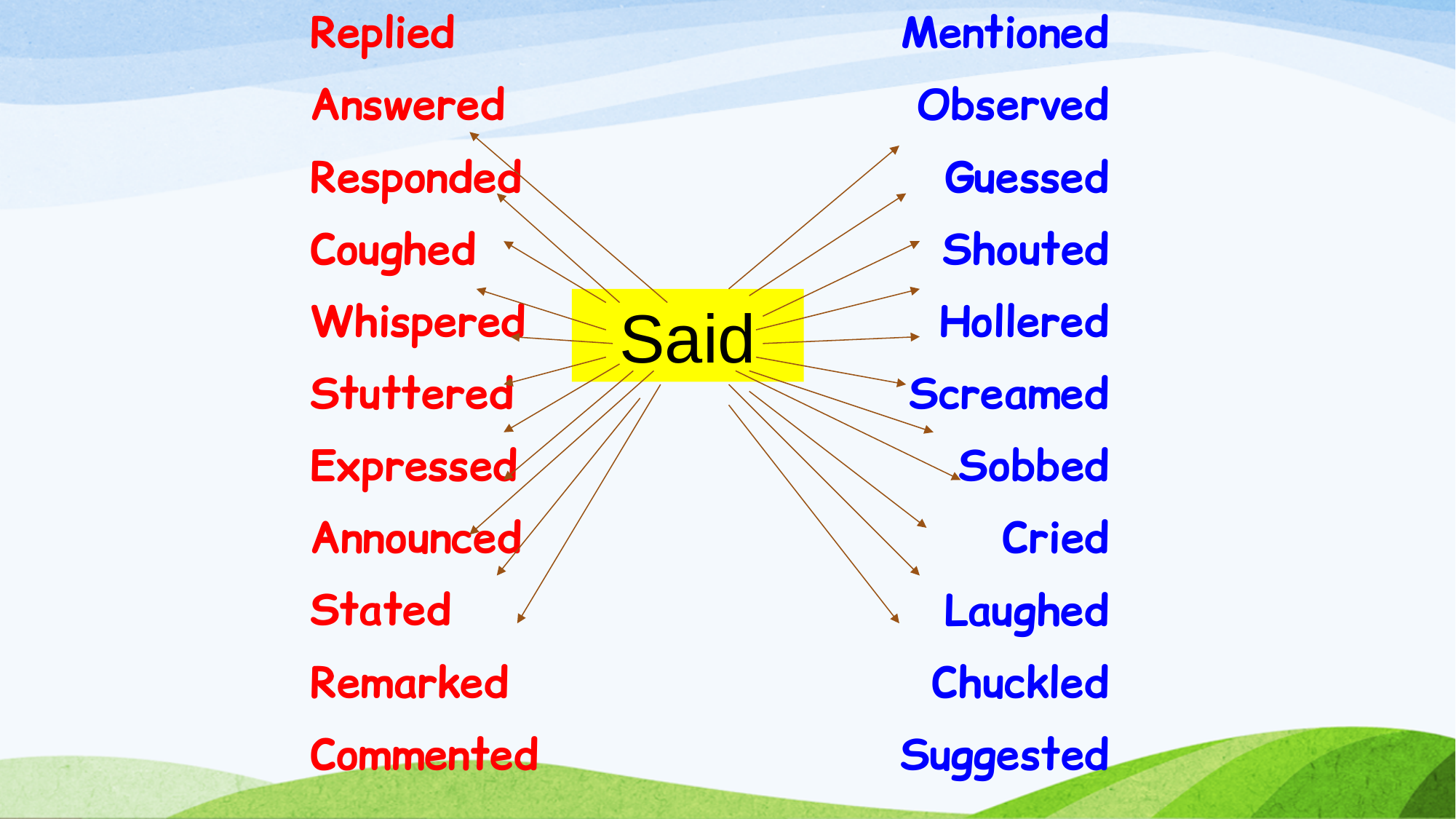

Replied
Answered
Responded
Coughed
Whispered
Stuttered
Expressed
Announced
Stated
Remarked
Commented

Mentioned
Observed
Guessed
Shouted
Hollered
Screamed
Sobbed
Cried
Laughed
Chuckled
Suggested

Said